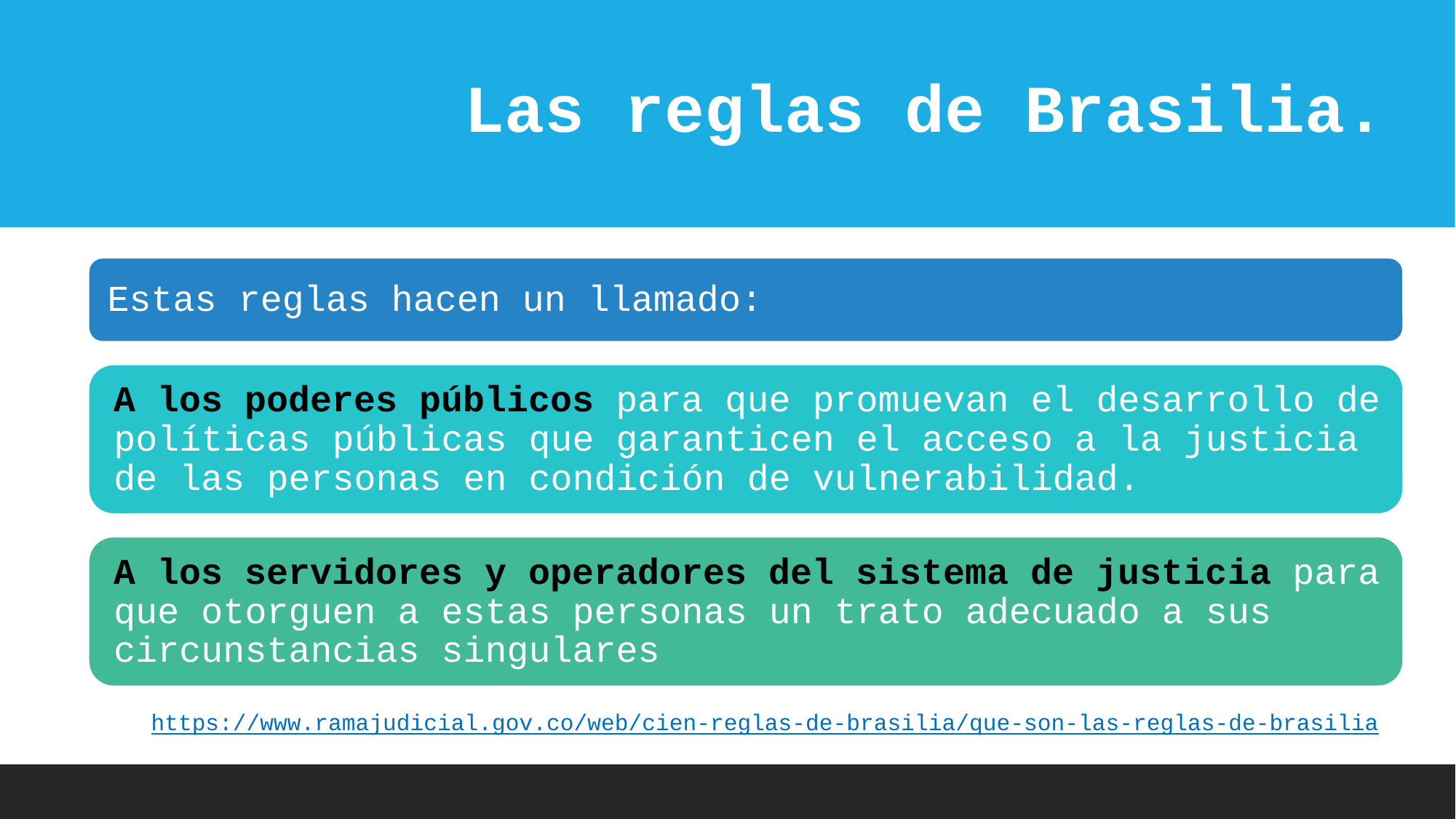

Las reglas de Brasilia.
Estas reglas hacen un llamado:
A los poderes públicos para que promuevan el desarrollo de políticas públicas que garanticen el acceso a la justicia de las personas en condición de vulnerabilidad.
A los servidores y operadores del sistema de justicia para que otorguen a estas personas un trato adecuado a sus circunstancias singulares
https://www.ramajudicial.gov.co/web/cien-reglas-de-brasilia/que-son-las-reglas-de-brasilia